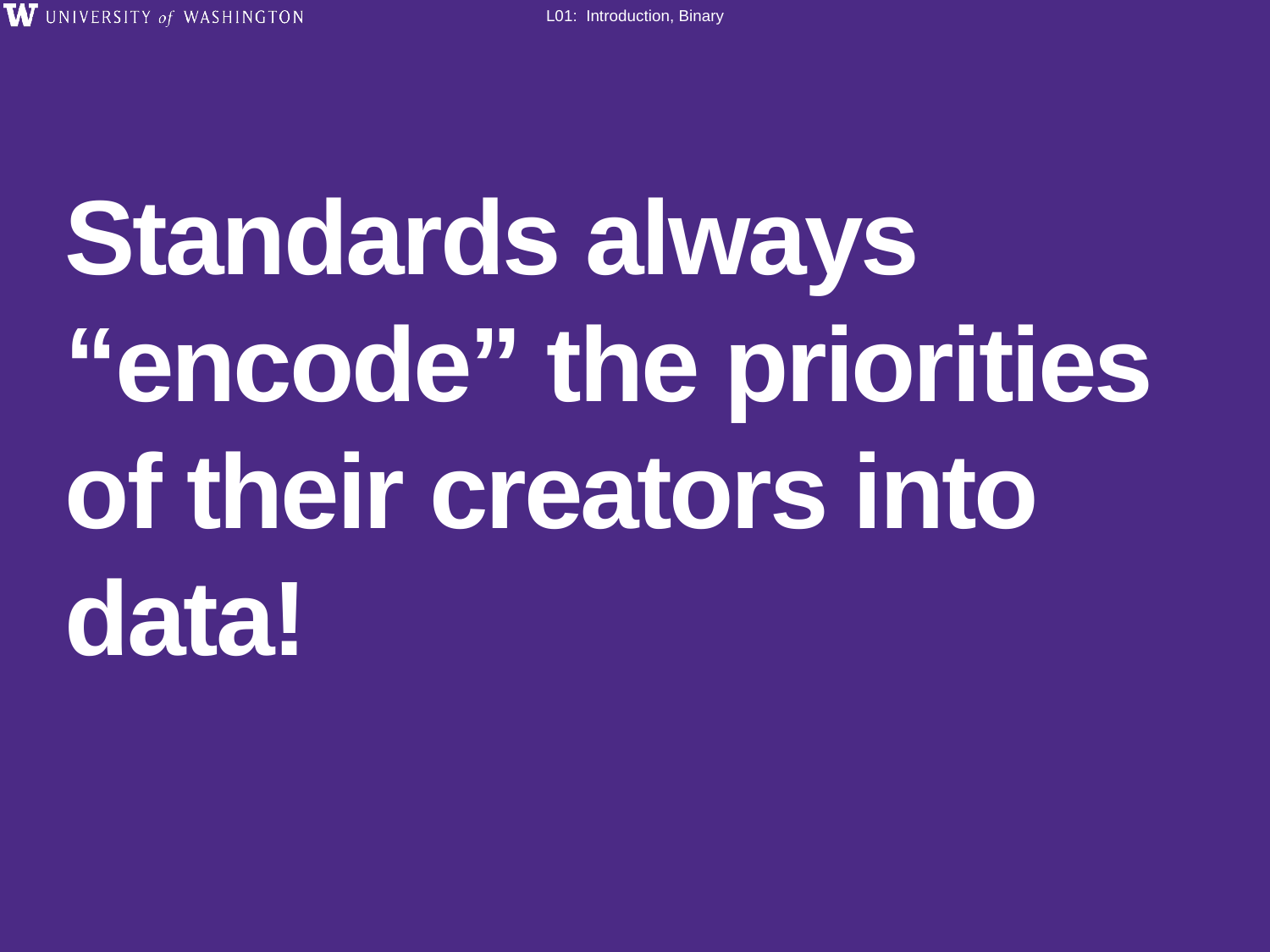

# Standards always “encode” the priorities of their creators into data!
50